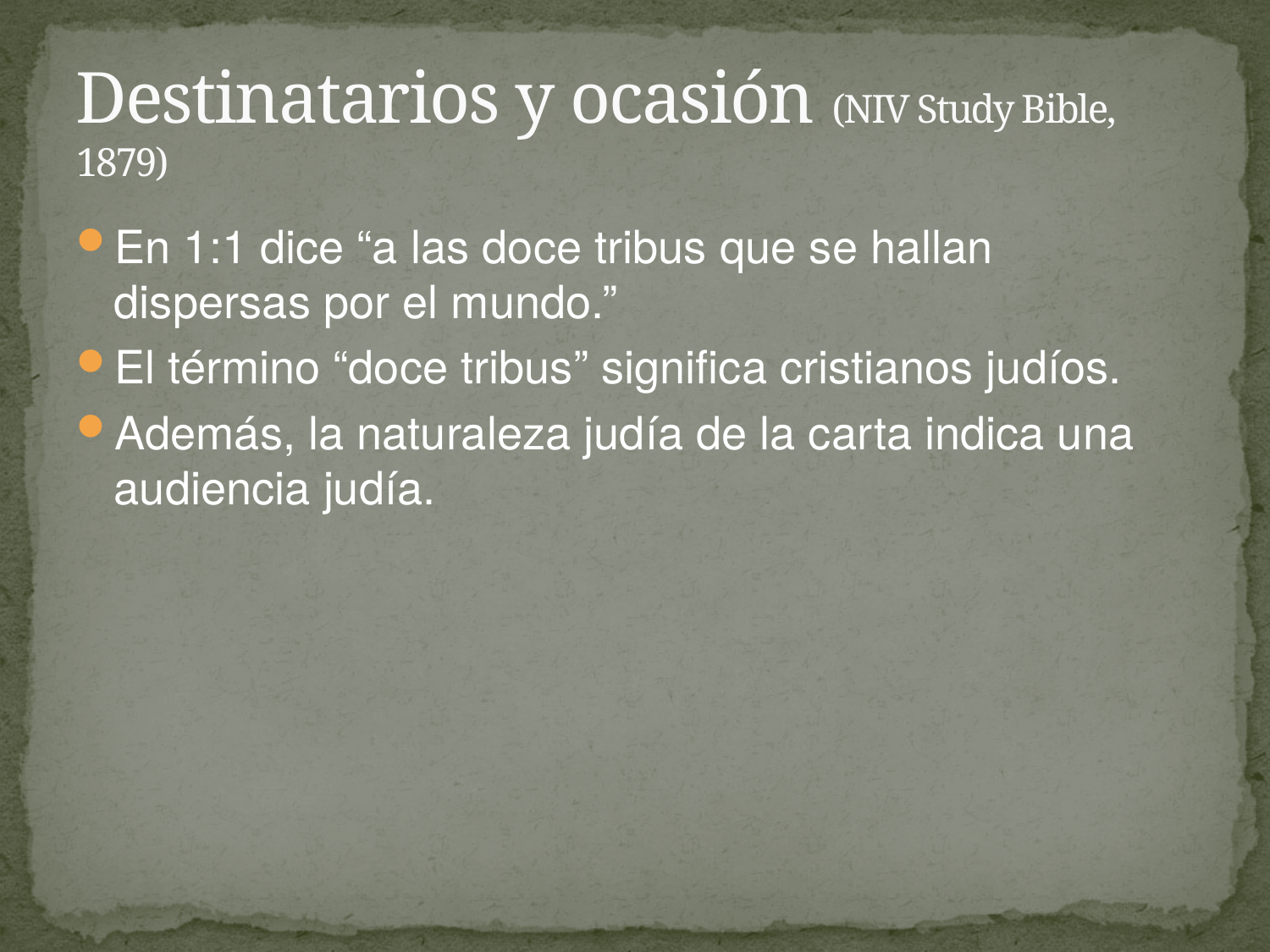

# Destinatarios y ocasión (NIV Study Bible, 1879)
En 1:1 dice “a las doce tribus que se hallan dispersas por el mundo.”
El término “doce tribus” significa cristianos judíos.
Además, la naturaleza judía de la carta indica una audiencia judía.